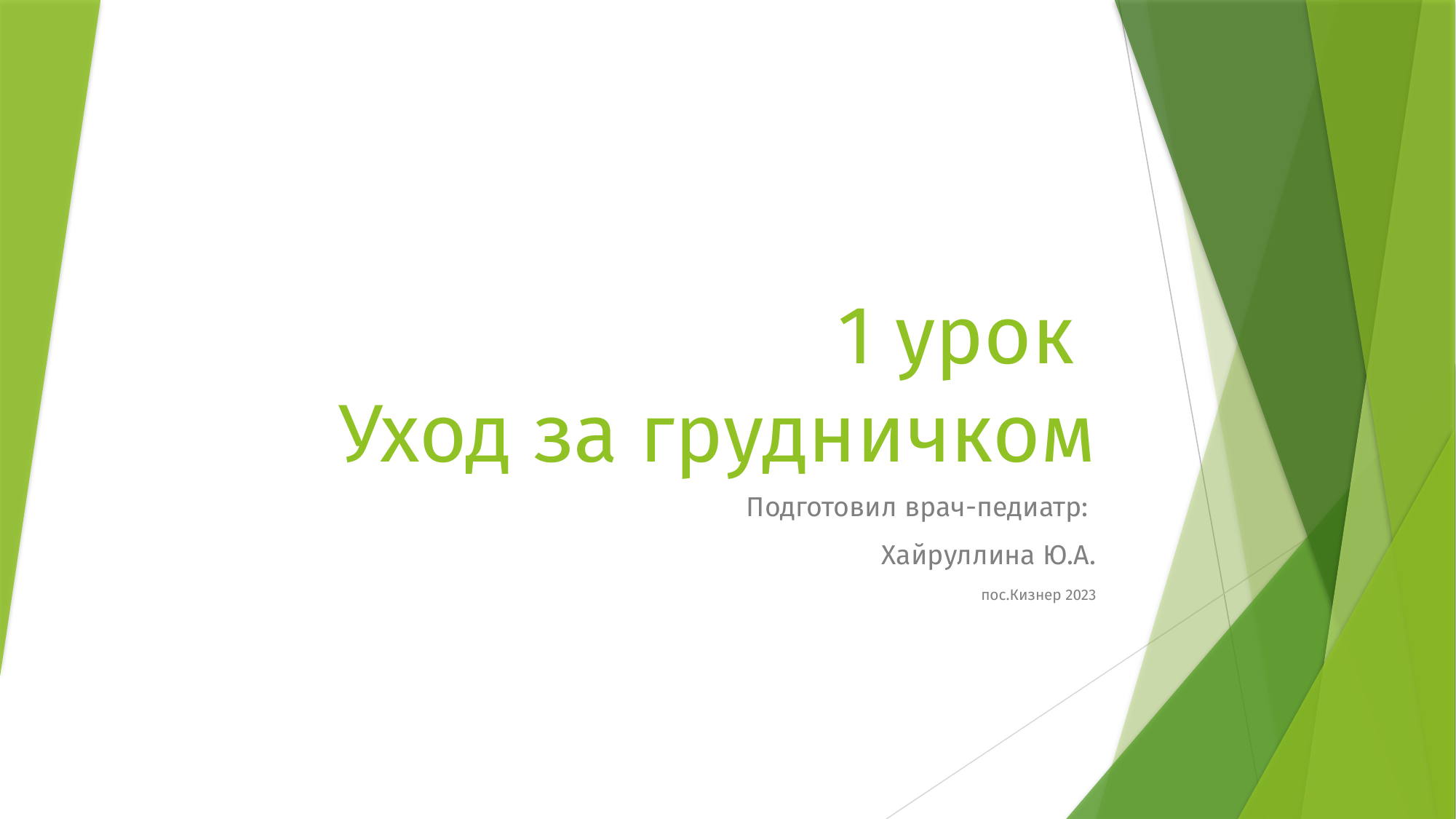

# 1 урок Уход за грудничком
Подготовил врач-педиатр:
Хайруллина Ю.А.
пос.Кизнер 2023